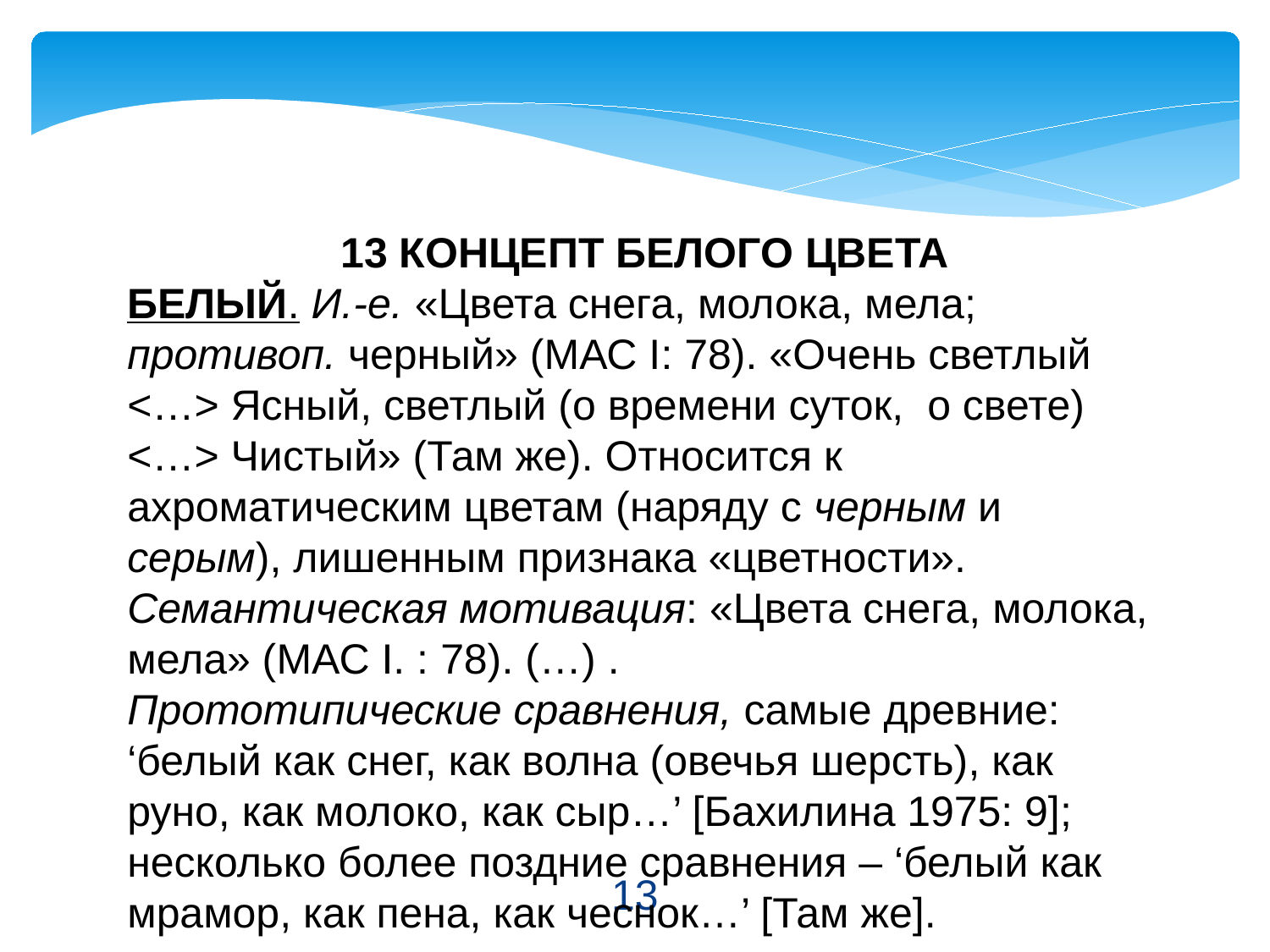

13 КОНЦЕПТ БЕЛОГО ЦВЕТА
БЕЛЫЙ. И.-е. «Цвета снега, молока, мела; противоп. черный» (МАС I: 78). «Очень светлый <…> Ясный, светлый (о времени суток,  о свете) <…> Чистый» (Там же). Относится к ахроматическим цветам (наряду с черным и серым), лишенным признака «цветности».
Cемантическая мотивация: «Цвета снега, молока, мела» (МАС I. : 78). (…) .
Прототипические сравнения, самые древние: ‘белый как снег, как волна (овечья шерсть), как руно, как молоко, как сыр…’ [Бахилина 1975: 9]; несколько более поздние сравнения – ‘белый как мрамор, как пена, как чеснок…’ [Там же].

13